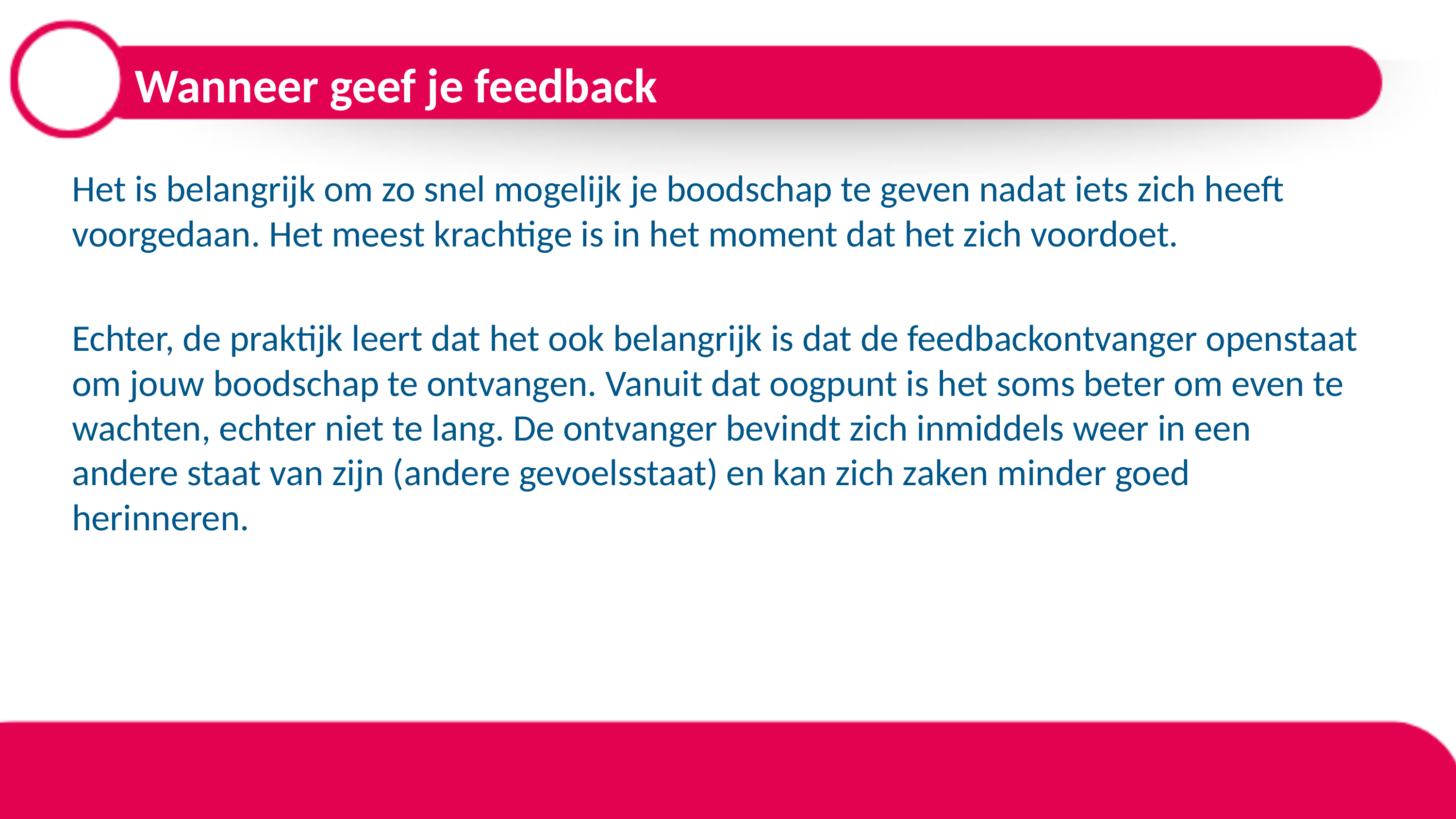

# Wanneer geef je feedback
Het is belangrijk om zo snel mogelijk je boodschap te geven nadat iets zich heeft voorgedaan. Het meest krachtige is in het moment dat het zich voordoet.

Echter, de praktijk leert dat het ook belangrijk is dat de feedbackontvanger openstaat om jouw boodschap te ontvangen. Vanuit dat oogpunt is het soms beter om even te wachten, echter niet te lang. De ontvanger bevindt zich inmiddels weer in een andere staat van zijn (andere gevoelsstaat) en kan zich zaken minder goed herinneren.